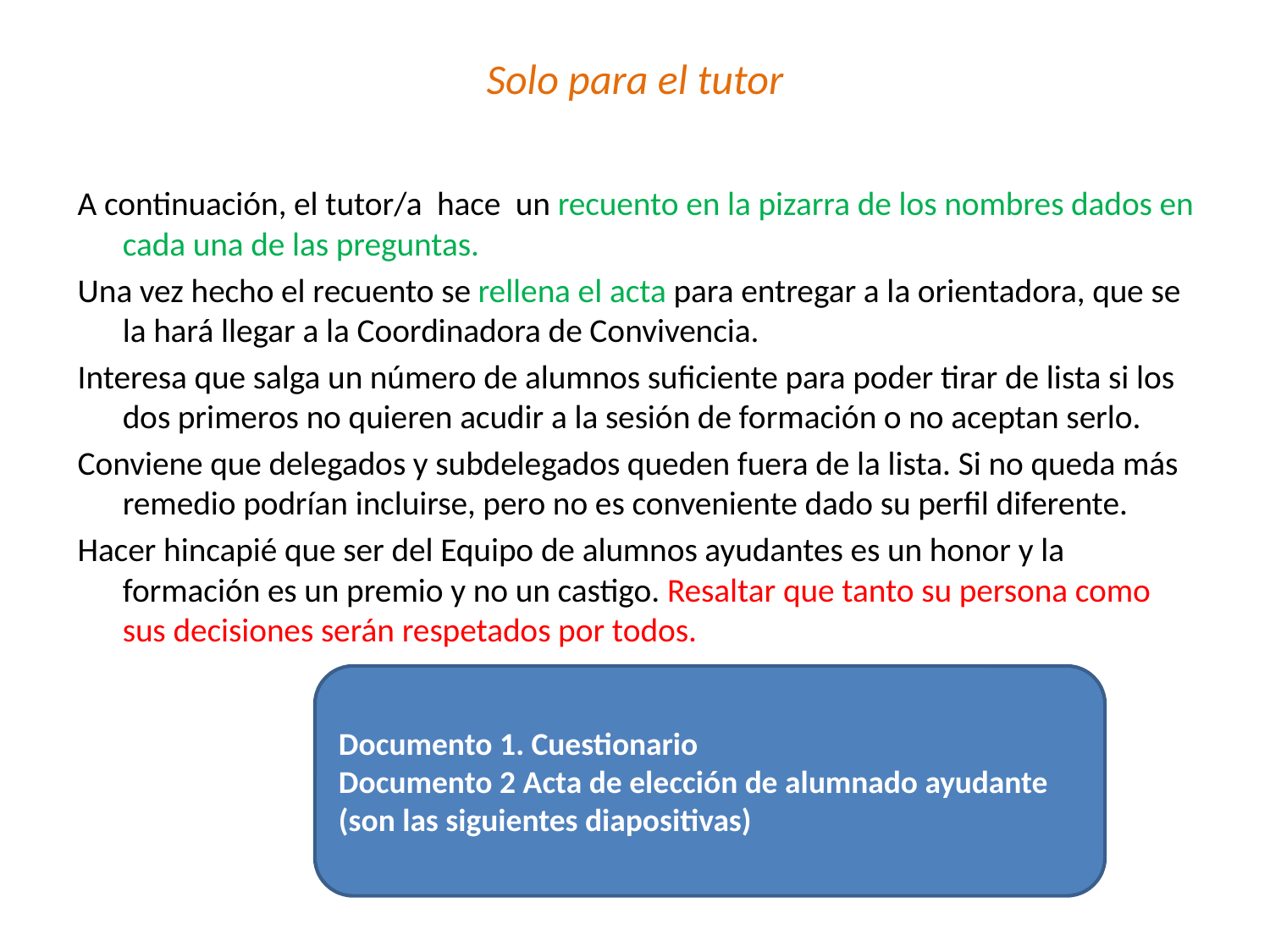

# Solo para el tutor
A continuación, el tutor/a  hace  un recuento en la pizarra de los nombres dados en cada una de las preguntas.
Una vez hecho el recuento se rellena el acta para entregar a la orientadora, que se la hará llegar a la Coordinadora de Convivencia.
Interesa que salga un número de alumnos suficiente para poder tirar de lista si los dos primeros no quieren acudir a la sesión de formación o no aceptan serlo.
Conviene que delegados y subdelegados queden fuera de la lista. Si no queda más remedio podrían incluirse, pero no es conveniente dado su perfil diferente.
Hacer hincapié que ser del Equipo de alumnos ayudantes es un honor y la formación es un premio y no un castigo. Resaltar que tanto su persona como sus decisiones serán respetados por todos.

Documento 1. Cuestionario
Documento 2 Acta de elección de alumnado ayudante (son las siguientes diapositivas)